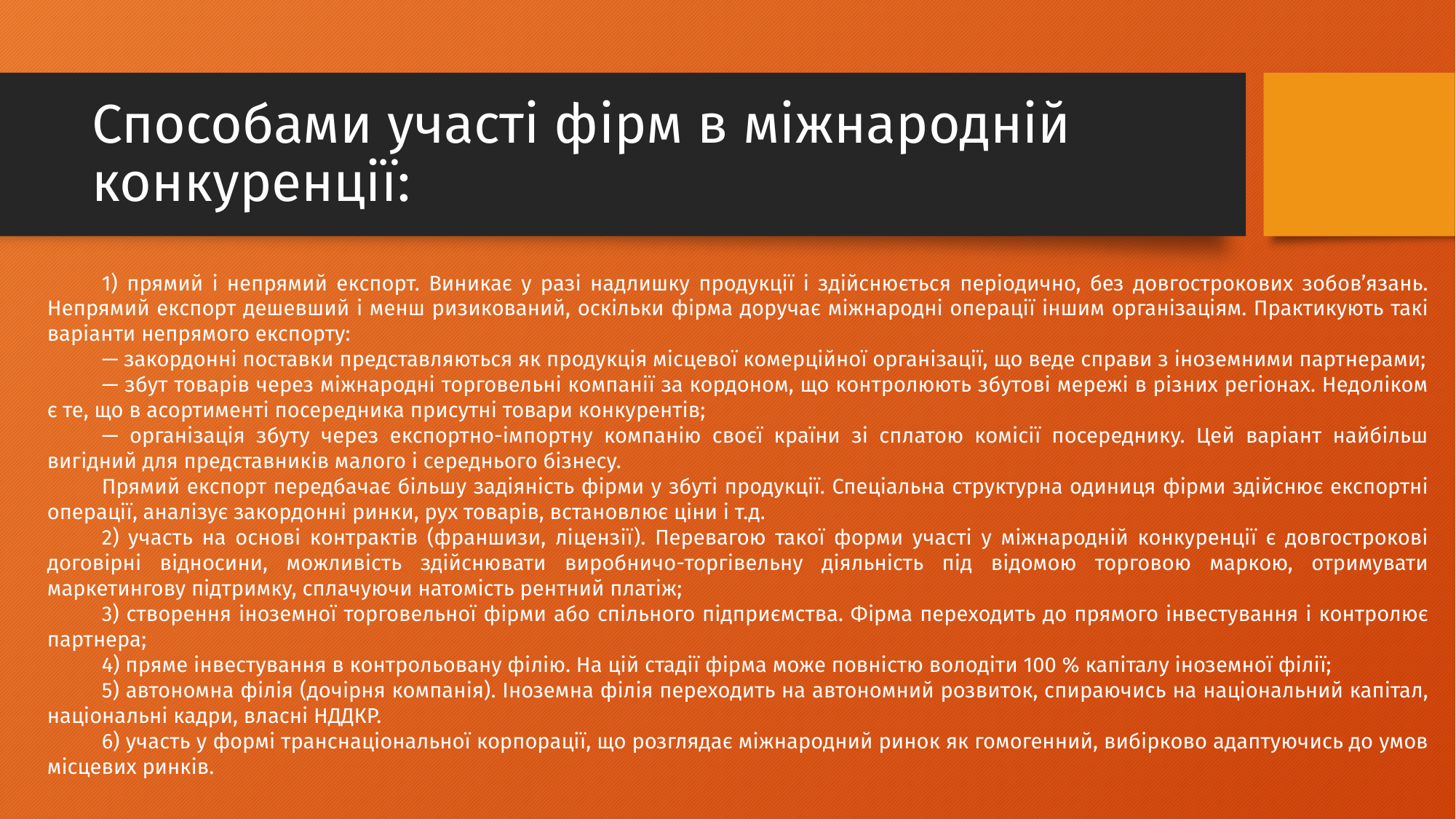

# Способами участі фірм в міжнародній конкуренції:
1) прямий і непрямий експорт. Виникає у разі надлишку продукції і здійснюється періодично, без довгострокових зобов’язань. Непрямий експорт дешевший і менш ризикований, оскільки фірма доручає міжнародні операції іншим організаціям. Практикують такі варіанти непрямого експорту:
— закордонні поставки представляються як продукція місцевої комерційної організації, що веде справи з іноземними партнерами;
— збут товарів через міжнародні торговельні компанії за кордоном, що контролюють збутові мережі в різних регіонах. Недоліком є те, що в асортименті посередника присутні товари конкурентів;
— організація збуту через експортно-імпортну компанію своєї країни зі сплатою комісії посереднику. Цей варіант найбільш вигідний для представників малого і середнього бізнесу.
Прямий експорт передбачає більшу задіяність фірми у збуті продукції. Спеціальна структурна одиниця фірми здійснює експортні операції, аналізує закордонні ринки, рух товарів, встановлює ціни і т.д.
2) участь на основі контрактів (франшизи, ліцензії). Перевагою такої форми участі у міжнародній конкуренції є довгострокові договірні відносини, можливість здійснювати виробничо-торгівельну діяльність під відомою торговою маркою, отримувати маркетингову підтримку, сплачуючи натомість рентний платіж;
3) створення іноземної торговельної фірми або спільного підприємства. Фірма переходить до прямого інвестування і контролює партнера;
4) пряме інвестування в контрольовану філію. На цій стадії фірма може повністю володіти 100 % капіталу іноземної філії;
5) автономна філія (дочірня компанія). Іноземна філія переходить на автономний розвиток, спираючись на національний капітал, національні кадри, власні НДДКР.
6) участь у формі транснаціональної корпорації, що розглядає міжнародний ринок як гомогенний, вибірково адаптуючись до умов місцевих ринків.